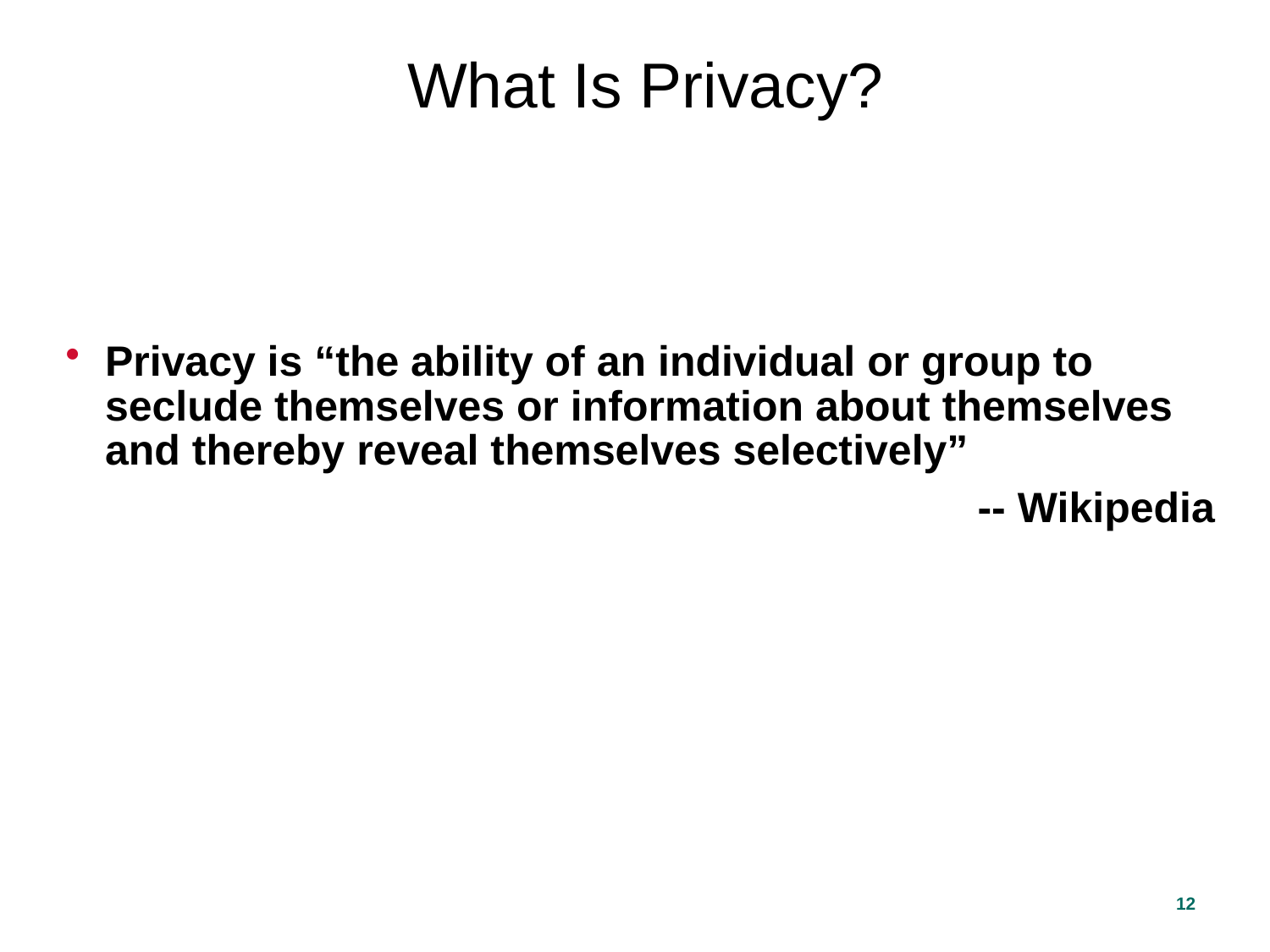

What Is Privacy?

Privacy is “the ability of an individual or group to seclude themselves or information about themselves and thereby reveal themselves selectively”
-- Wikipedia